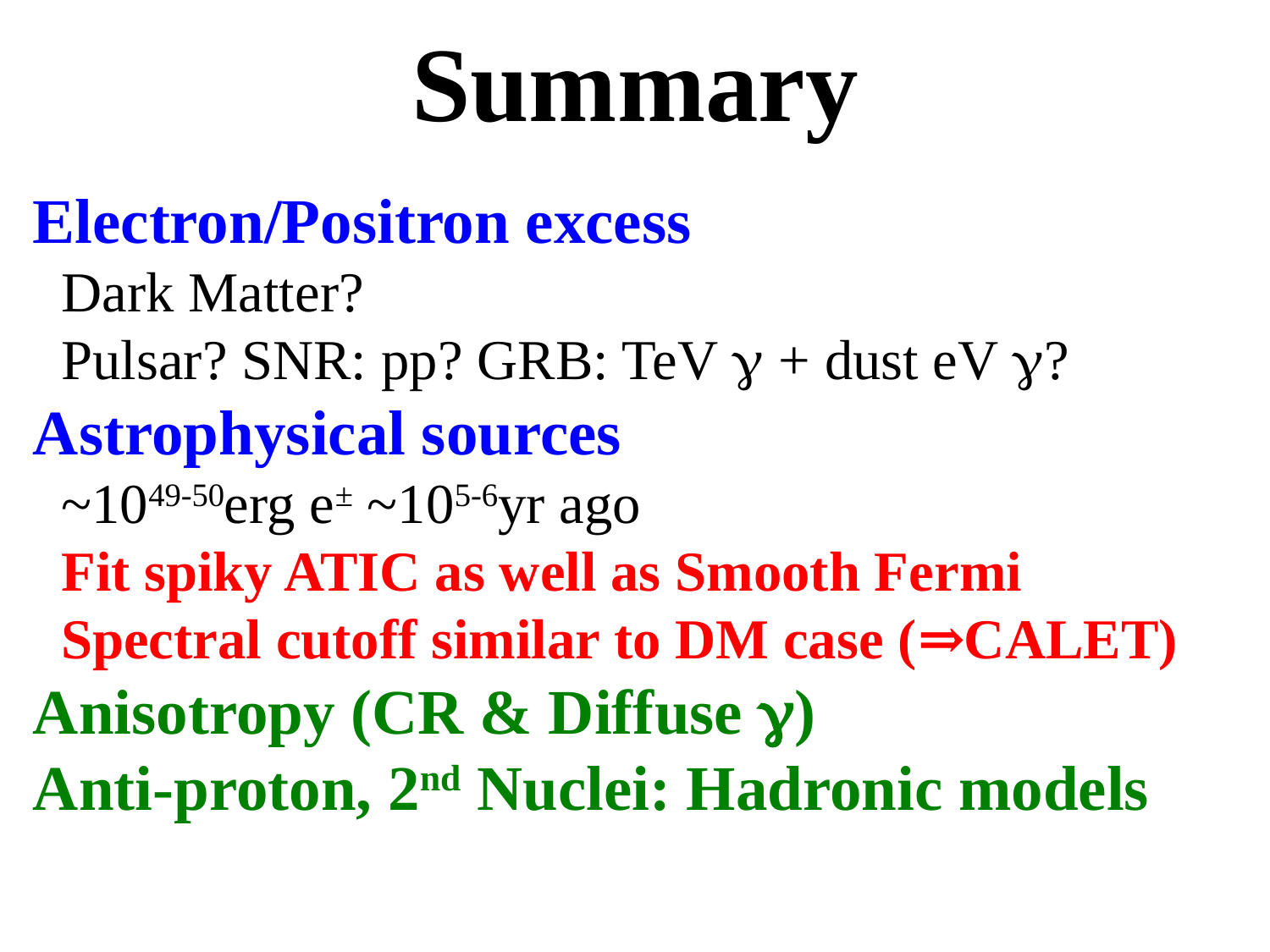

# Summary
Electron/Positron excess
  Dark Matter?
  Pulsar? SNR: pp? GRB: TeV γ + dust eV γ?
Astrophysical sources
  ~1049-50erg e± ~105-6yr ago
  Fit spiky ATIC as well as Smooth Fermi
  Spectral cutoff similar to DM case (⇒CALET)
Anisotropy (CR & Diffuse γ)
Anti-proton, 2nd Nuclei: Hadronic models